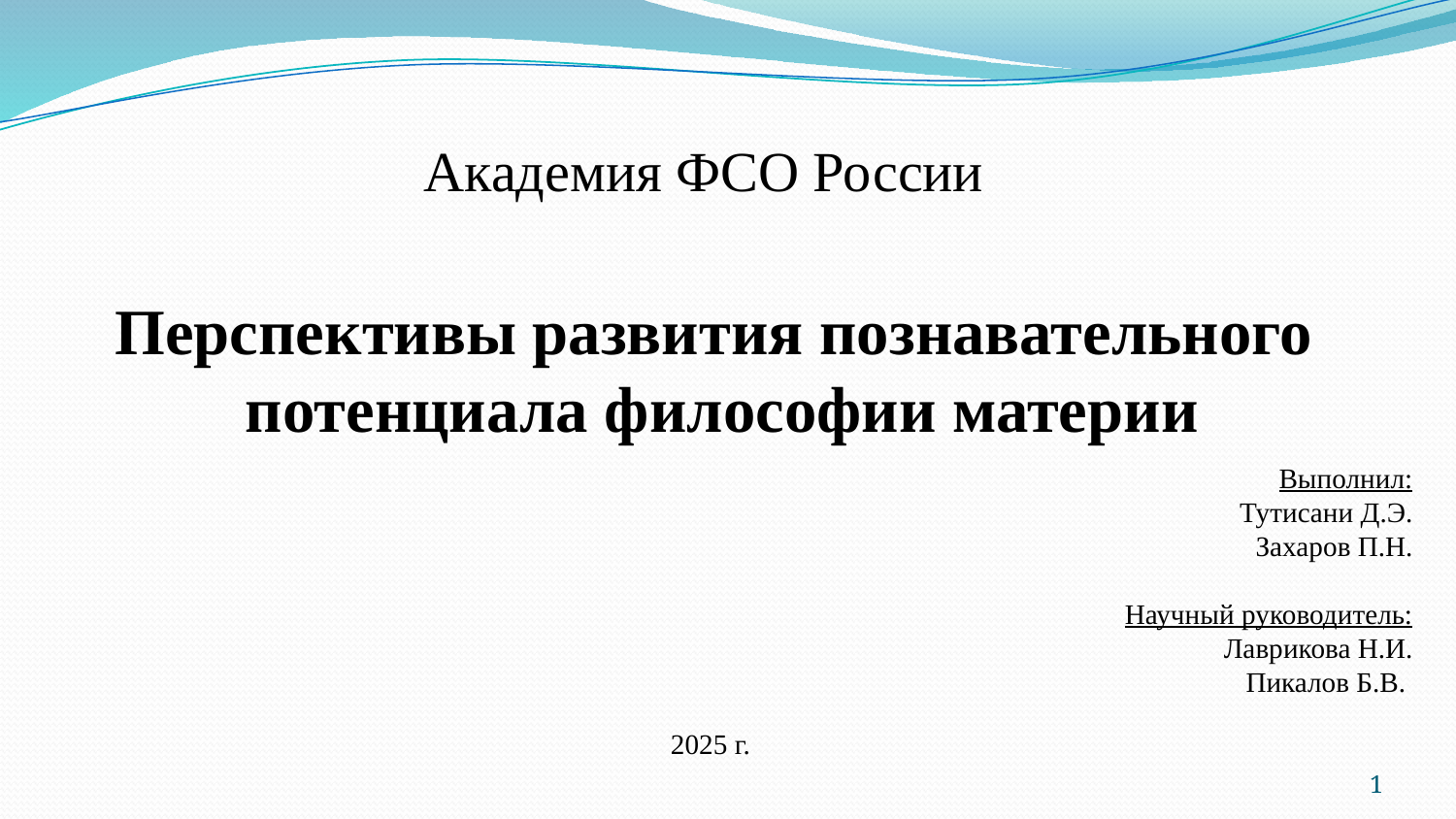

Академия ФСО России
Перспективы развития познавательного
потенциала философии материи

    Выполнил:
Тутисани Д.Э.
 Захаров П.Н.

Научный руководитель:
Лаврикова Н.И.
Пикалов Б.В.
2025 г.
1